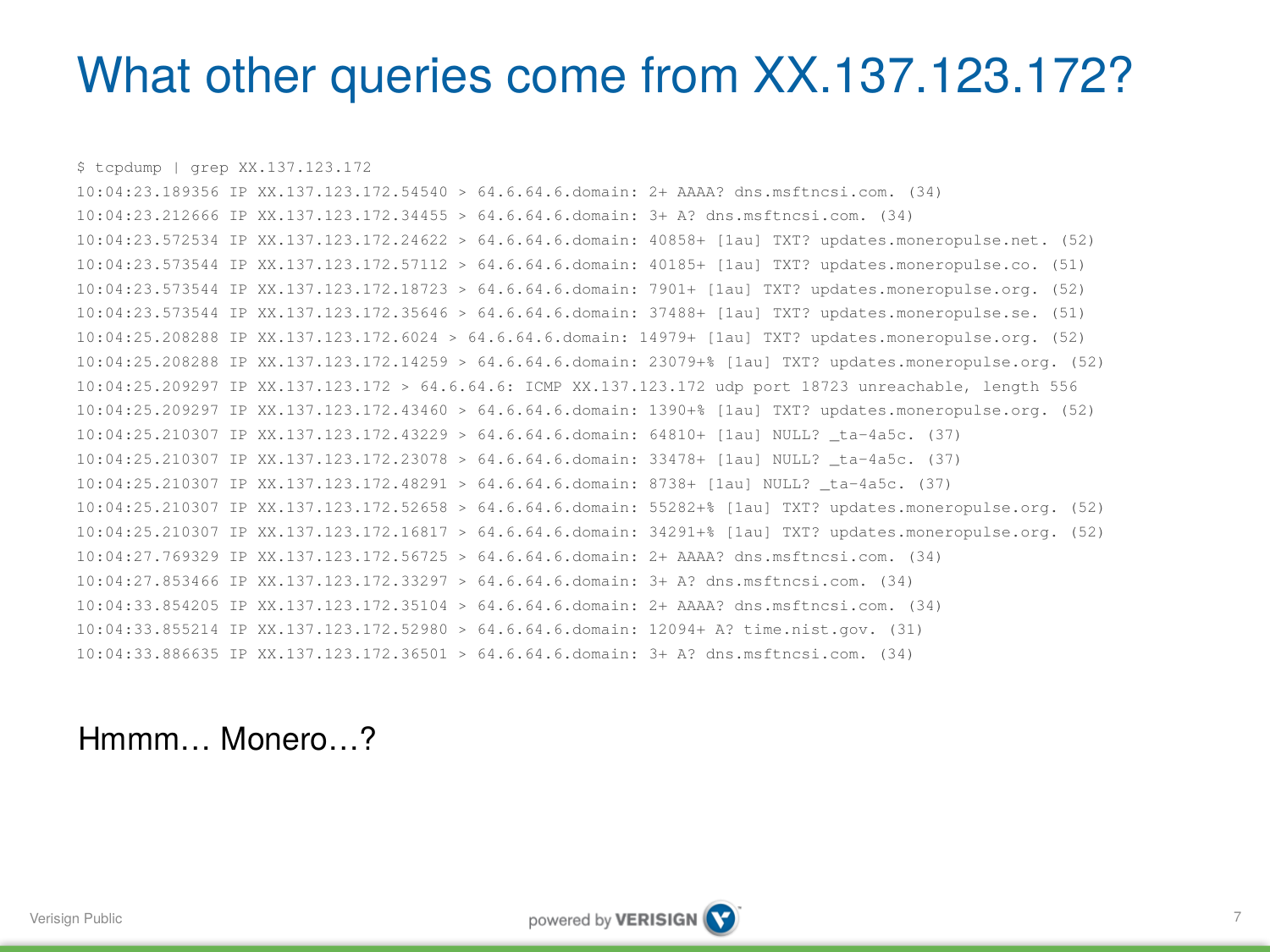

# What other queries come from XX.137.123.172?
$ tcpdump | grep XX.137.123.172
10:04:23.189356 IP XX.137.123.172.54540 > 64.6.64.6.domain: 2+ AAAA? dns.msftncsi.com. (34)
10:04:23.212666 IP XX.137.123.172.34455 > 64.6.64.6.domain: 3+ A? dns.msftncsi.com. (34)
10:04:23.572534 IP XX.137.123.172.24622 > 64.6.64.6.domain: 40858+ [1au] TXT? updates.moneropulse.net. (52)
10:04:23.573544 IP XX.137.123.172.57112 > 64.6.64.6.domain: 40185+ [1au] TXT? updates.moneropulse.co. (51)
10:04:23.573544 IP XX.137.123.172.18723 > 64.6.64.6.domain: 7901+ [1au] TXT? updates.moneropulse.org. (52)
10:04:23.573544 IP XX.137.123.172.35646 > 64.6.64.6.domain: 37488+ [1au] TXT? updates.moneropulse.se. (51)
10:04:25.208288 IP XX.137.123.172.6024 > 64.6.64.6.domain: 14979+ [1au] TXT? updates.moneropulse.org. (52)
10:04:25.208288 IP XX.137.123.172.14259 > 64.6.64.6.domain: 23079+% [1au] TXT? updates.moneropulse.org. (52)
10:04:25.209297 IP XX.137.123.172 > 64.6.64.6: ICMP XX.137.123.172 udp port 18723 unreachable, length 556
10:04:25.209297 IP XX.137.123.172.43460 > 64.6.64.6.domain: 1390+% [1au] TXT? updates.moneropulse.org. (52)
10:04:25.210307 IP XX.137.123.172.43229 > 64.6.64.6.domain: 64810+ [1au] NULL? _ta-4a5c. (37)
10:04:25.210307 IP XX.137.123.172.23078 > 64.6.64.6.domain: 33478+ [1au] NULL? _ta-4a5c. (37)
10:04:25.210307 IP XX.137.123.172.48291 > 64.6.64.6.domain: 8738+ [1au] NULL? _ta-4a5c. (37)
10:04:25.210307 IP XX.137.123.172.52658 > 64.6.64.6.domain: 55282+% [1au] TXT? updates.moneropulse.org. (52)
10:04:25.210307 IP XX.137.123.172.16817 > 64.6.64.6.domain: 34291+% [1au] TXT? updates.moneropulse.org. (52)
10:04:27.769329 IP XX.137.123.172.56725 > 64.6.64.6.domain: 2+ AAAA? dns.msftncsi.com. (34)
10:04:27.853466 IP XX.137.123.172.33297 > 64.6.64.6.domain: 3+ A? dns.msftncsi.com. (34)
10:04:33.854205 IP XX.137.123.172.35104 > 64.6.64.6.domain: 2+ AAAA? dns.msftncsi.com. (34)
10:04:33.855214 IP XX.137.123.172.52980 > 64.6.64.6.domain: 12094+ A? time.nist.gov. (31)
10:04:33.886635 IP XX.137.123.172.36501 > 64.6.64.6.domain: 3+ A? dns.msftncsi.com. (34)

Hmmm… Monero…?
7